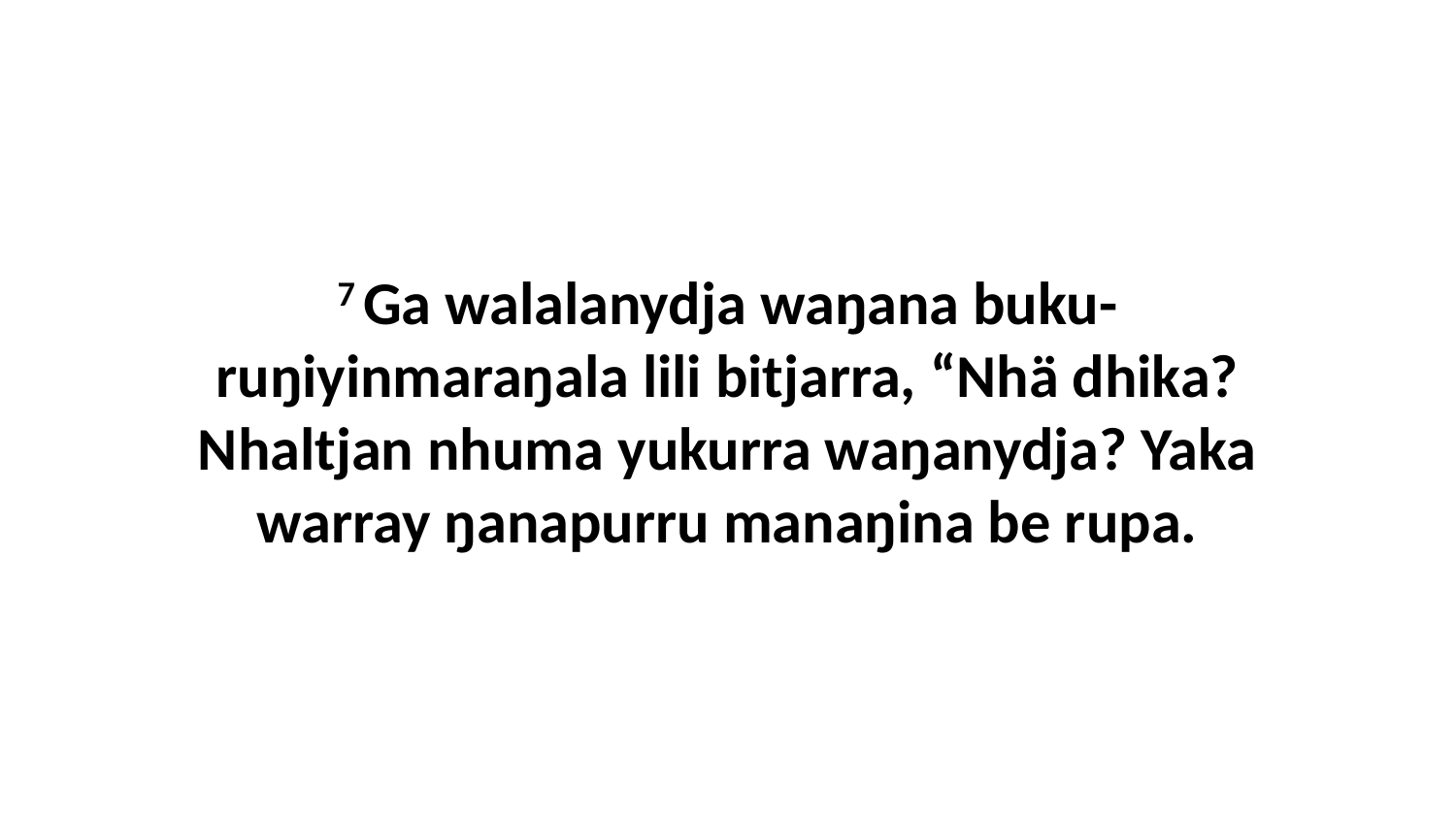

7 Ga walalanydja waŋana buku-ruŋiyinmaraŋala lili bitjarra, “Nhä dhika? Nhaltjan nhuma yukurra waŋanydja? Yaka warray ŋanapurru manaŋina be rupa.